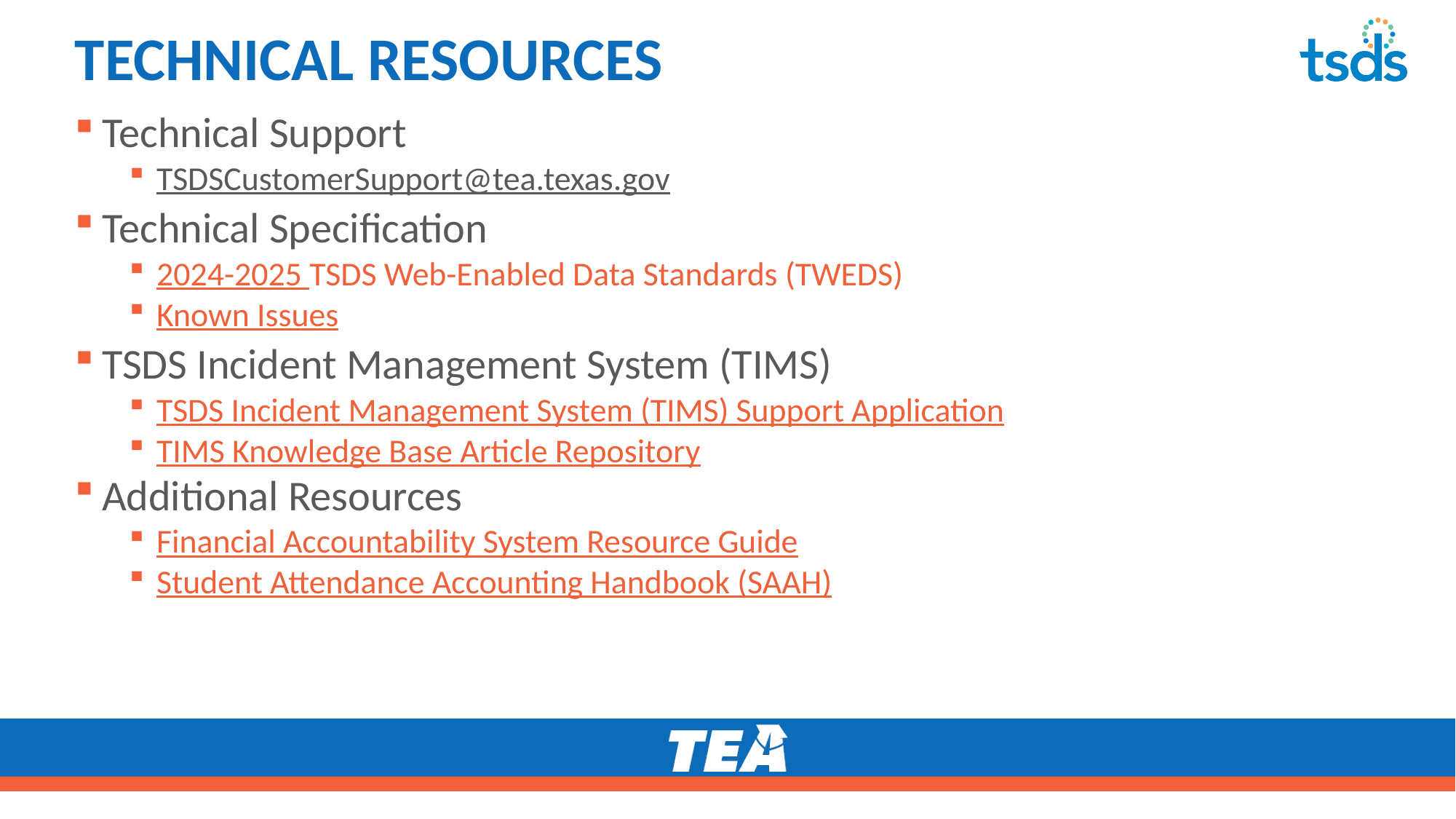

# TECHNICAL RESOURCES
Technical Support
TSDSCustomerSupport@tea.texas.gov
Technical Specification
2024-2025 TSDS Web-Enabled Data Standards (TWEDS)
Known Issues
TSDS Incident Management System (TIMS)
TSDS Incident Management System (TIMS) Support Application
TIMS Knowledge Base Article Repository
Additional Resources
Financial Accountability System Resource Guide
Student Attendance Accounting Handbook (SAAH)